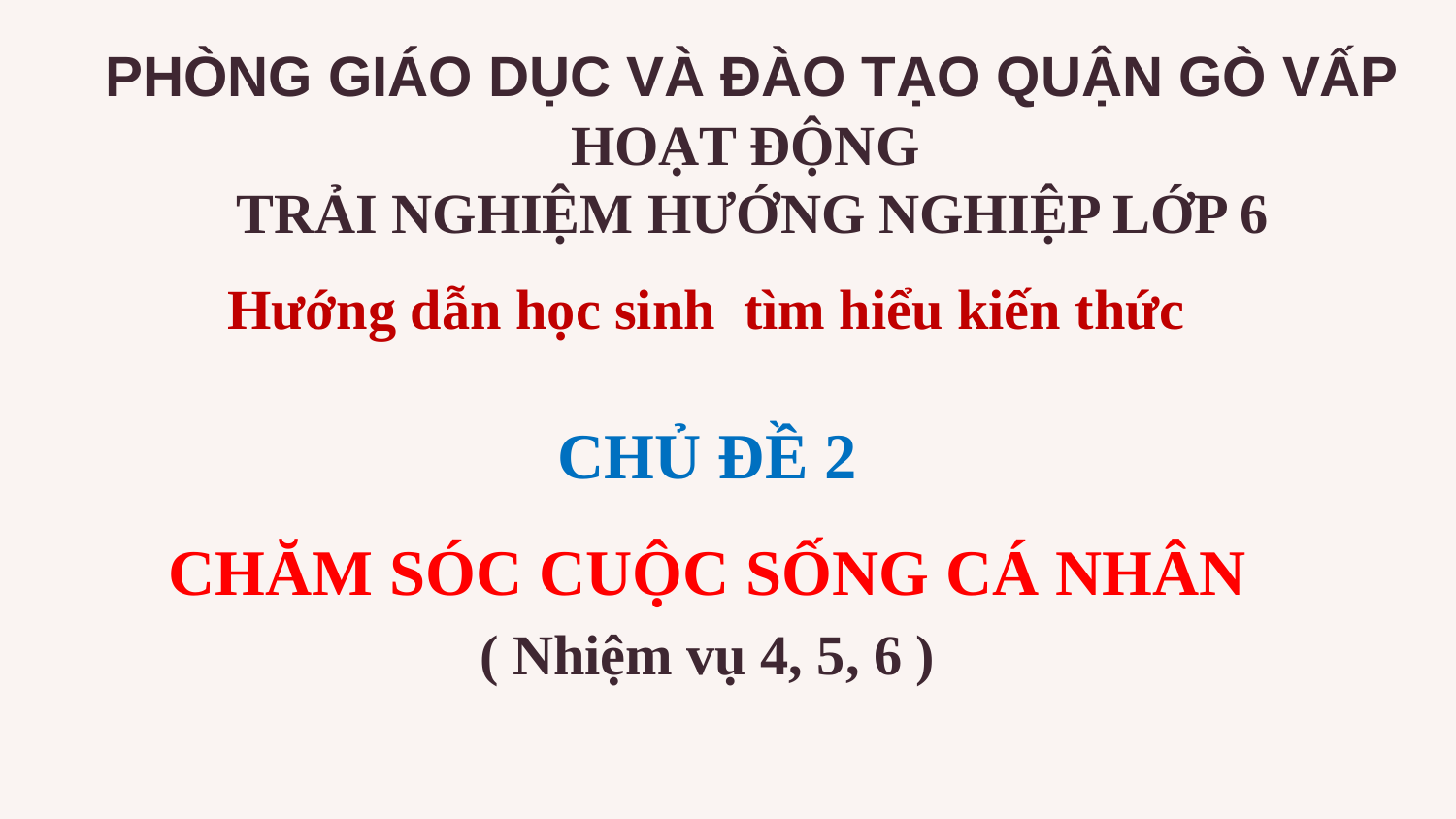

PHÒNG GIÁO DỤC VÀ ĐÀO TẠO QUẬN GÒ VẤP
HOẠT ĐỘNG
TRẢI NGHIỆM HƯỚNG NGHIỆP LỚP 6
# Hướng dẫn học sinh  tìm hiểu kiến thức
CHỦ ĐỀ 2
CHĂM SÓC CUỘC SỐNG CÁ NHÂN
( Nhiệm vụ 4, 5, 6 )